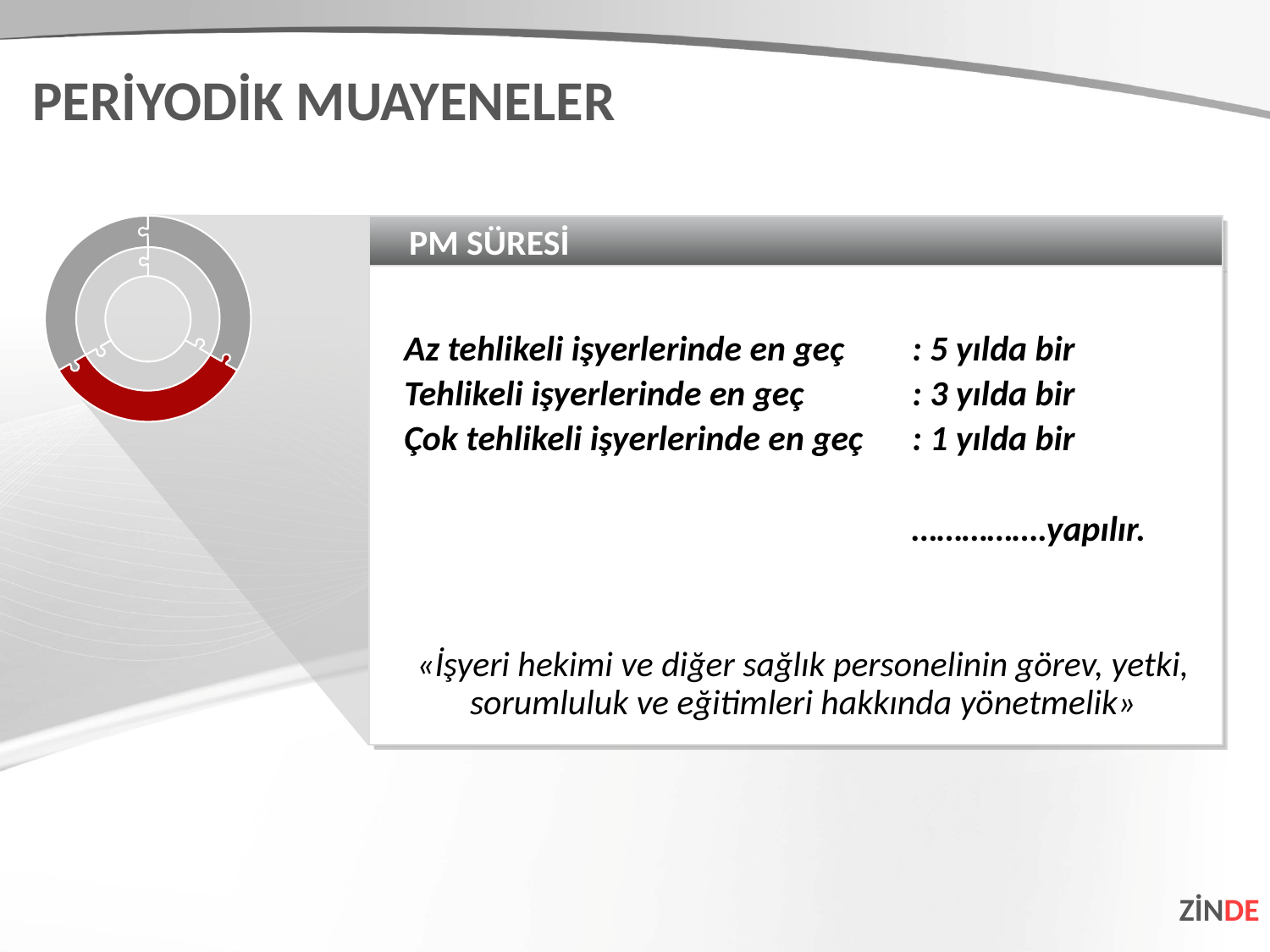

PERİYODİK MUAYENELER

PM SÜRESİ

Az tehlikeli işyerlerinde en geç	: 5 yılda bir
Tehlikeli işyerlerinde en geç	: 3 yılda bir
Çok tehlikeli işyerlerinde en geç 	: 1 yılda bir

…………….yapılır.

«İşyeri hekimi ve diğer sağlık personelinin görev, yetki, sorumluluk ve eğitimleri hakkında yönetmelik»

ZİNDE